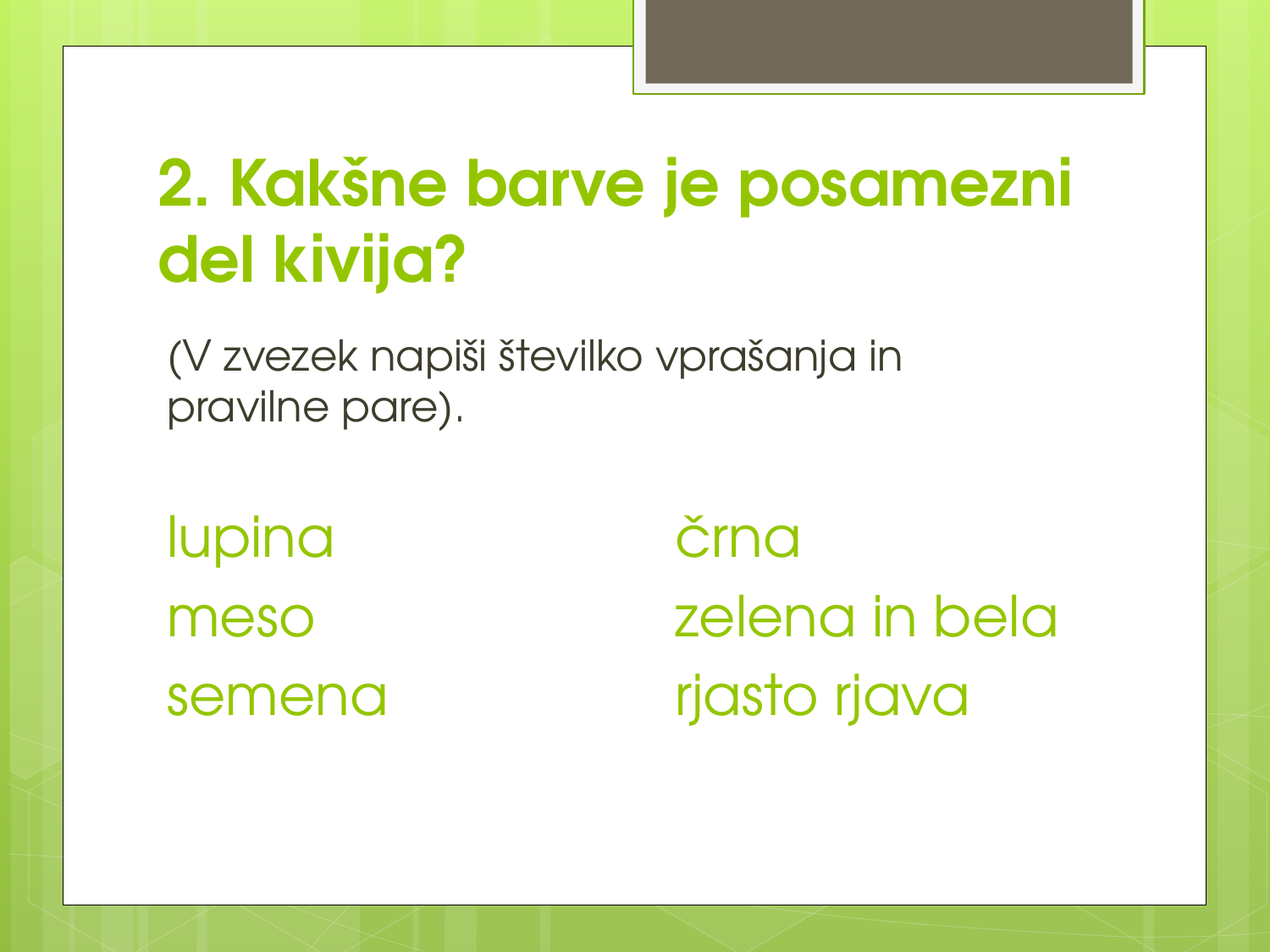

# 2. Kakšne barve je posamezni del kivija?
(V zvezek napiši številko vprašanja in pravilne pare).

lupina			črna
meso			zelena in bela
semena			rjasto rjava